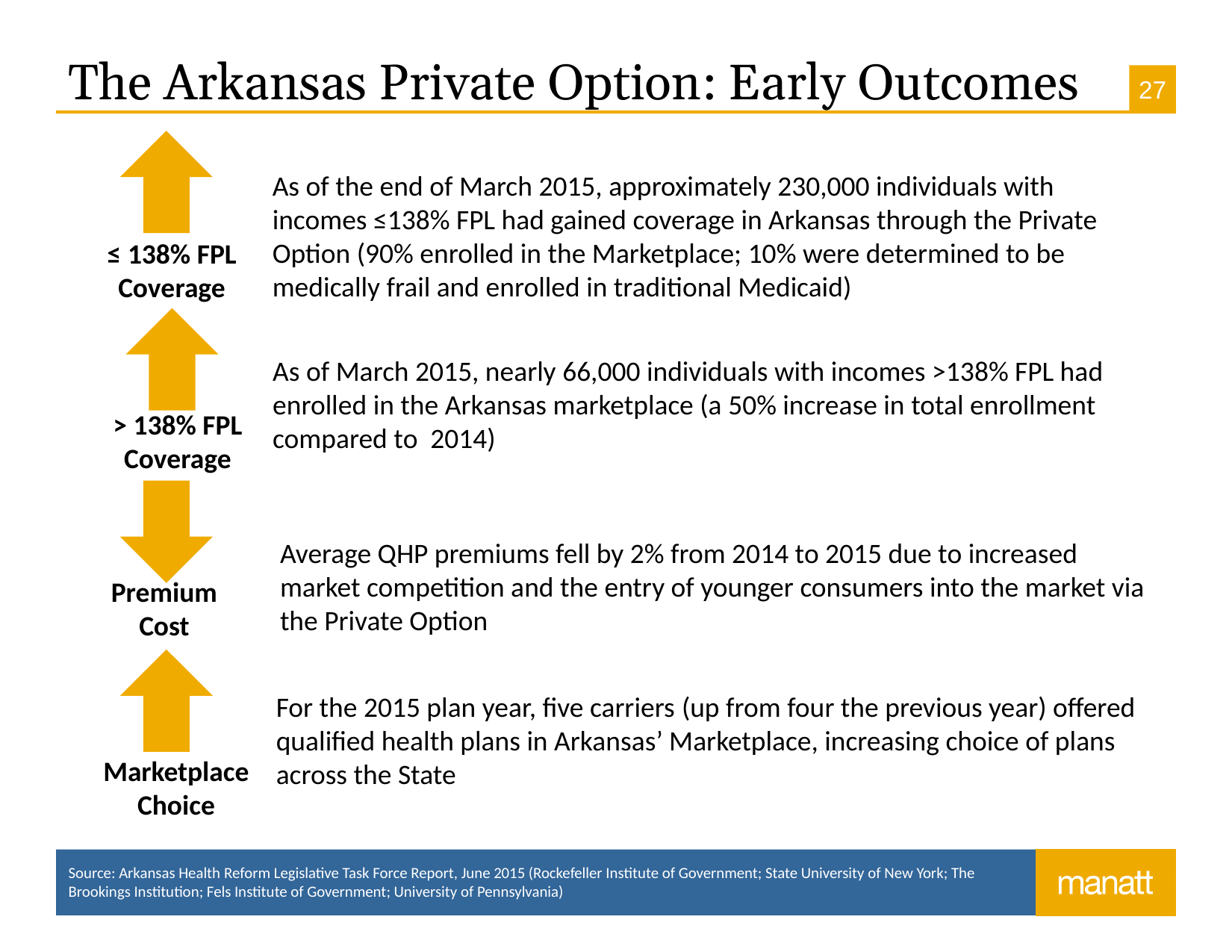

# The Arkansas Private Option: Early Outcomes

As of the end of March 2015, approximately 230,000 individuals with incomes ≤138% FPL had gained coverage in Arkansas through the Private Option (90% enrolled in the Marketplace; 10% were determined to be medically frail and enrolled in traditional Medicaid)
≤ 138% FPL Coverage

As of March 2015, nearly 66,000 individuals with incomes ˃138% FPL had enrolled in the Arkansas marketplace (a 50% increase in total enrollment compared to  2014)
> 138% FPL Coverage

Average QHP premiums fell by 2% from 2014 to 2015 due to increased market competition and the entry of younger consumers into the market via the Private Option
Premium
Cost

For the 2015 plan year, five carriers (up from four the previous year) offered qualified health plans in Arkansas’ Marketplace, increasing choice of plans across the State
Marketplace Choice
Source: Arkansas Health Reform Legislative Task Force Report, June 2015 (Rockefeller Institute of Government; State University of New York; The Brookings Institution; Fels Institute of Government; University of Pennsylvania)